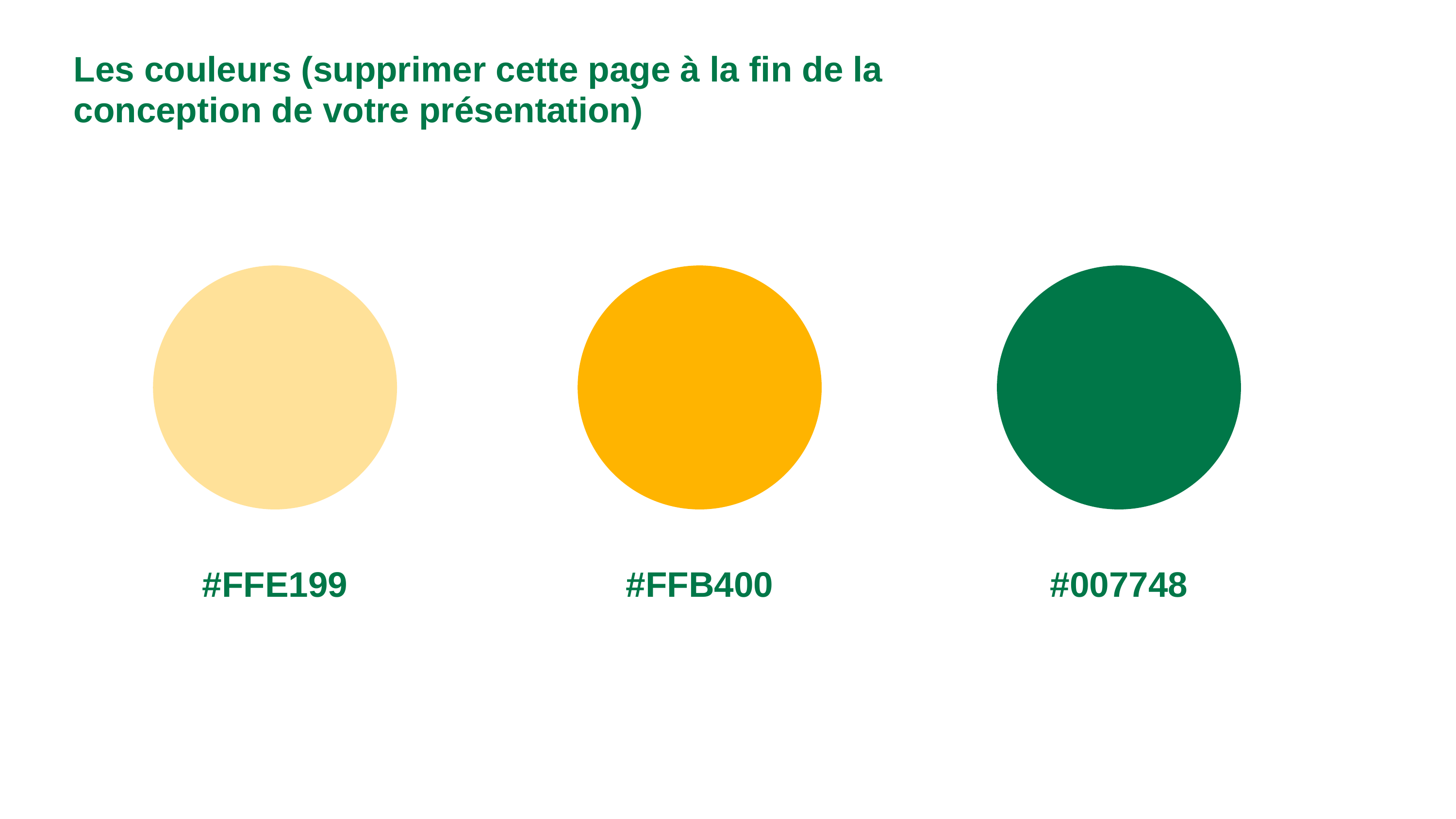

Les couleurs (supprimer cette page à la fin de la conception de votre présentation)

#FFE199
#FFB400
#007748